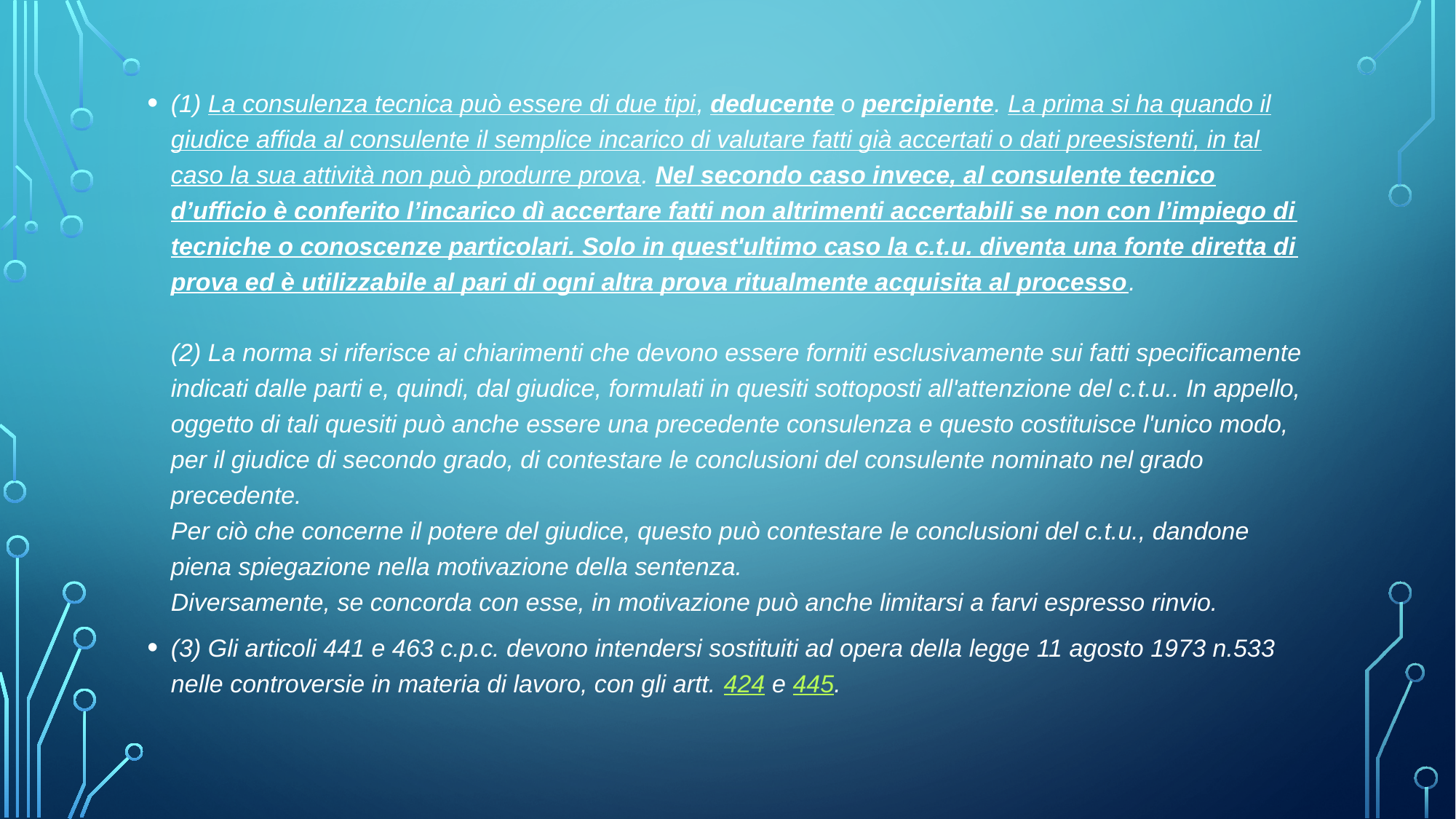

(1) La consulenza tecnica può essere di due tipi, deducente o percipiente. La prima si ha quando il giudice affida al consulente il semplice incarico di valutare fatti già accertati o dati preesistenti, in tal caso la sua attività non può produrre prova. Nel secondo caso invece, al consulente tecnico d’ufficio è conferito l’incarico dì accertare fatti non altrimenti accertabili se non con l’impiego di tecniche o conoscenze particolari. Solo in quest'ultimo caso la c.t.u. diventa una fonte diretta di prova ed è utilizzabile al pari di ogni altra prova ritualmente acquisita al processo.
(2) La norma si riferisce ai chiarimenti che devono essere forniti esclusivamente sui fatti specificamente indicati dalle parti e, quindi, dal giudice, formulati in quesiti sottoposti all'attenzione del c.t.u.. In appello, oggetto di tali quesiti può anche essere una precedente consulenza e questo costituisce l'unico modo, per il giudice di secondo grado, di contestare le conclusioni del consulente nominato nel grado precedente.
Per ciò che concerne il potere del giudice, questo può contestare le conclusioni del c.t.u., dandone piena spiegazione nella motivazione della sentenza.
Diversamente, se concorda con esse, in motivazione può anche limitarsi a farvi espresso rinvio.
(3) Gli articoli 441 e 463 c.p.c. devono intendersi sostituiti ad opera della legge 11 agosto 1973 n.533 nelle controversie in materia di lavoro, con gli artt. 424 e 445.